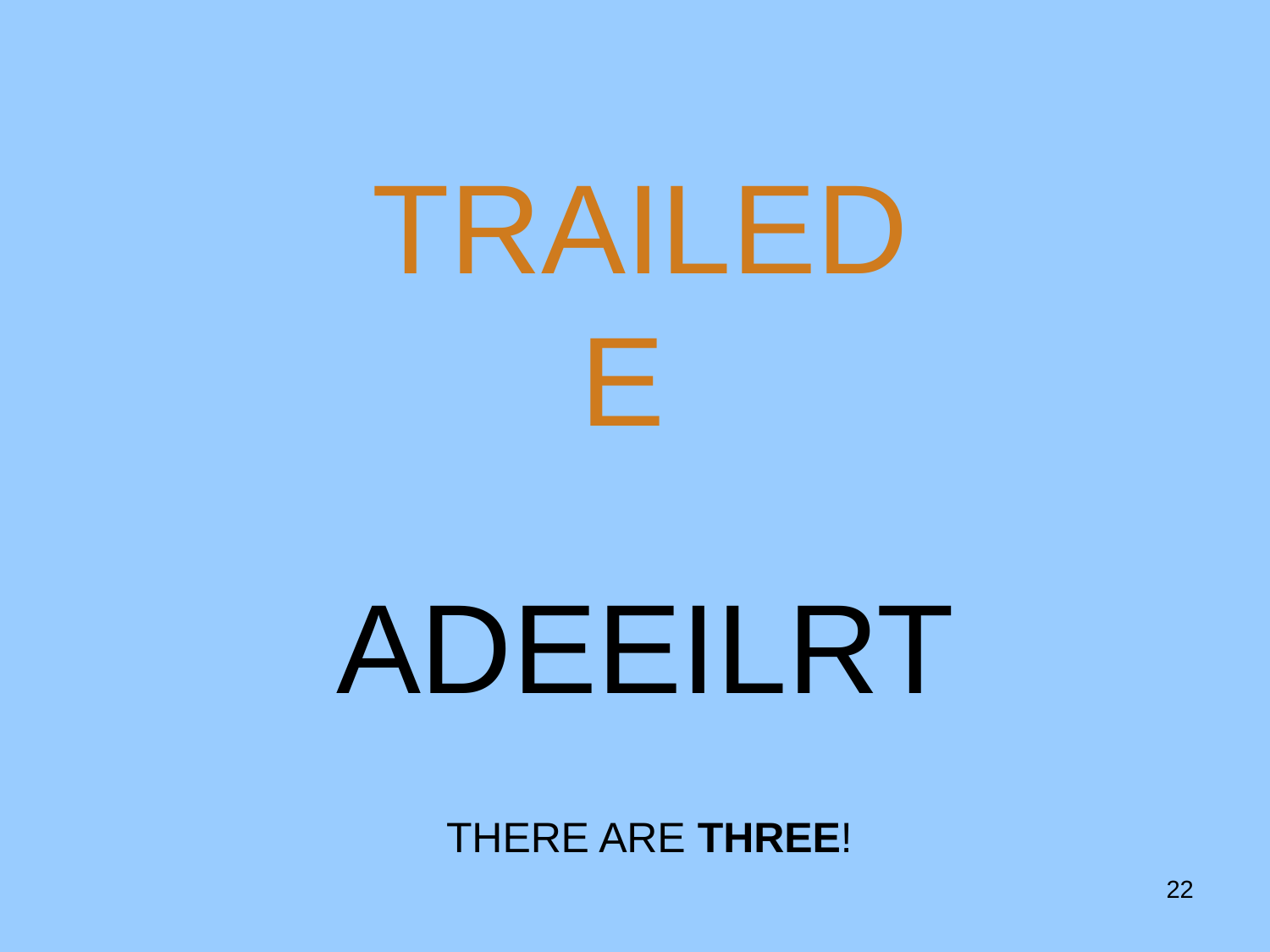

# TRAILED E
ADEEILRT
THERE ARE THREE!
22